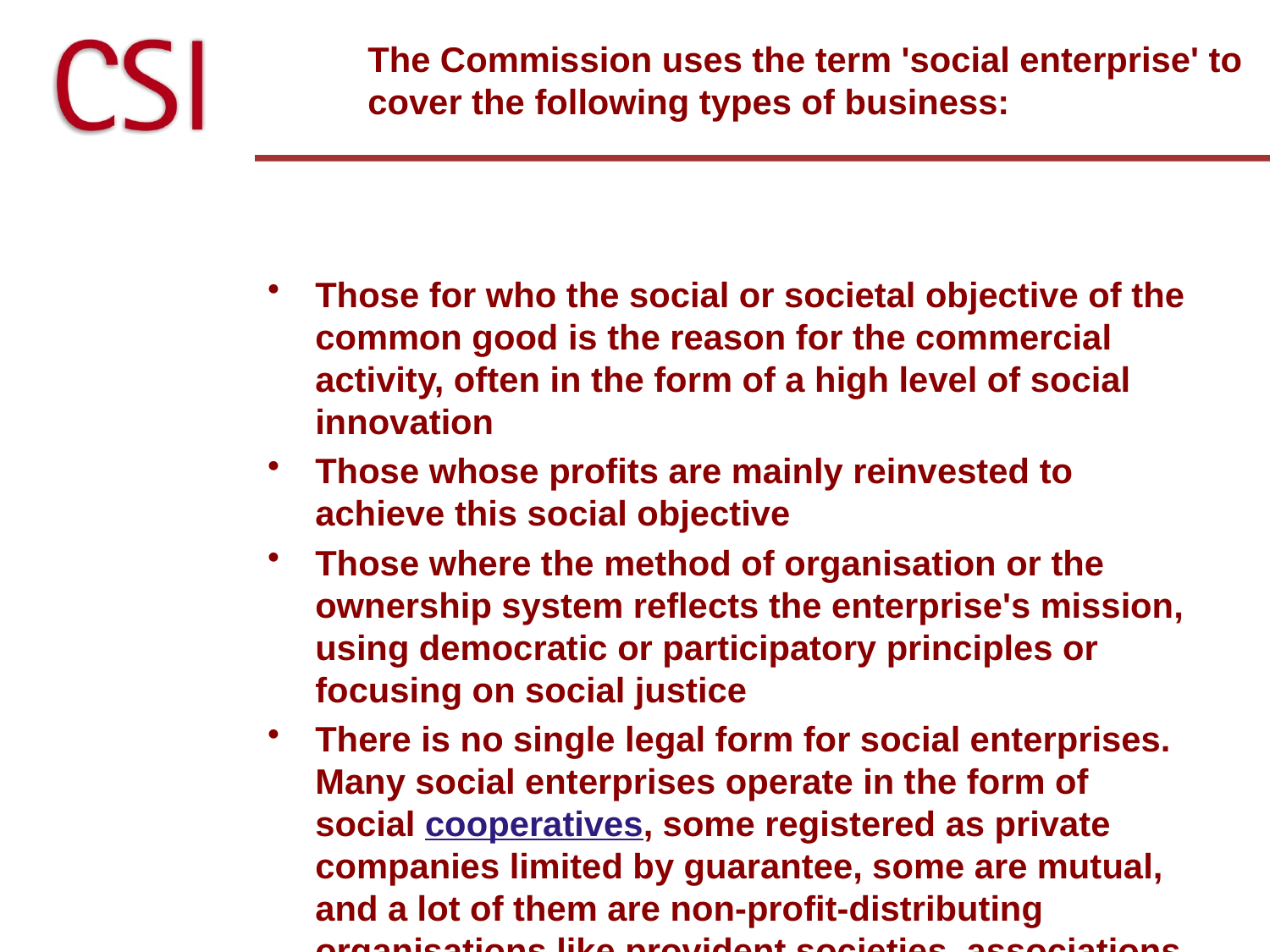

# The Commission uses the term 'social enterprise' to cover the following types of business:
Those for who the social or societal objective of the common good is the reason for the commercial activity, often in the form of a high level of social innovation
Those whose profits are mainly reinvested to achieve this social objective
Those where the method of organisation or the ownership system reflects the enterprise's mission, using democratic or participatory principles or focusing on social justice
There is no single legal form for social enterprises. Many social enterprises operate in the form of social cooperatives, some registered as private companies limited by guarantee, some are mutual, and a lot of them are non-profit-distributing organisations like provident societies, associations, voluntary organisations, charities or foundations.